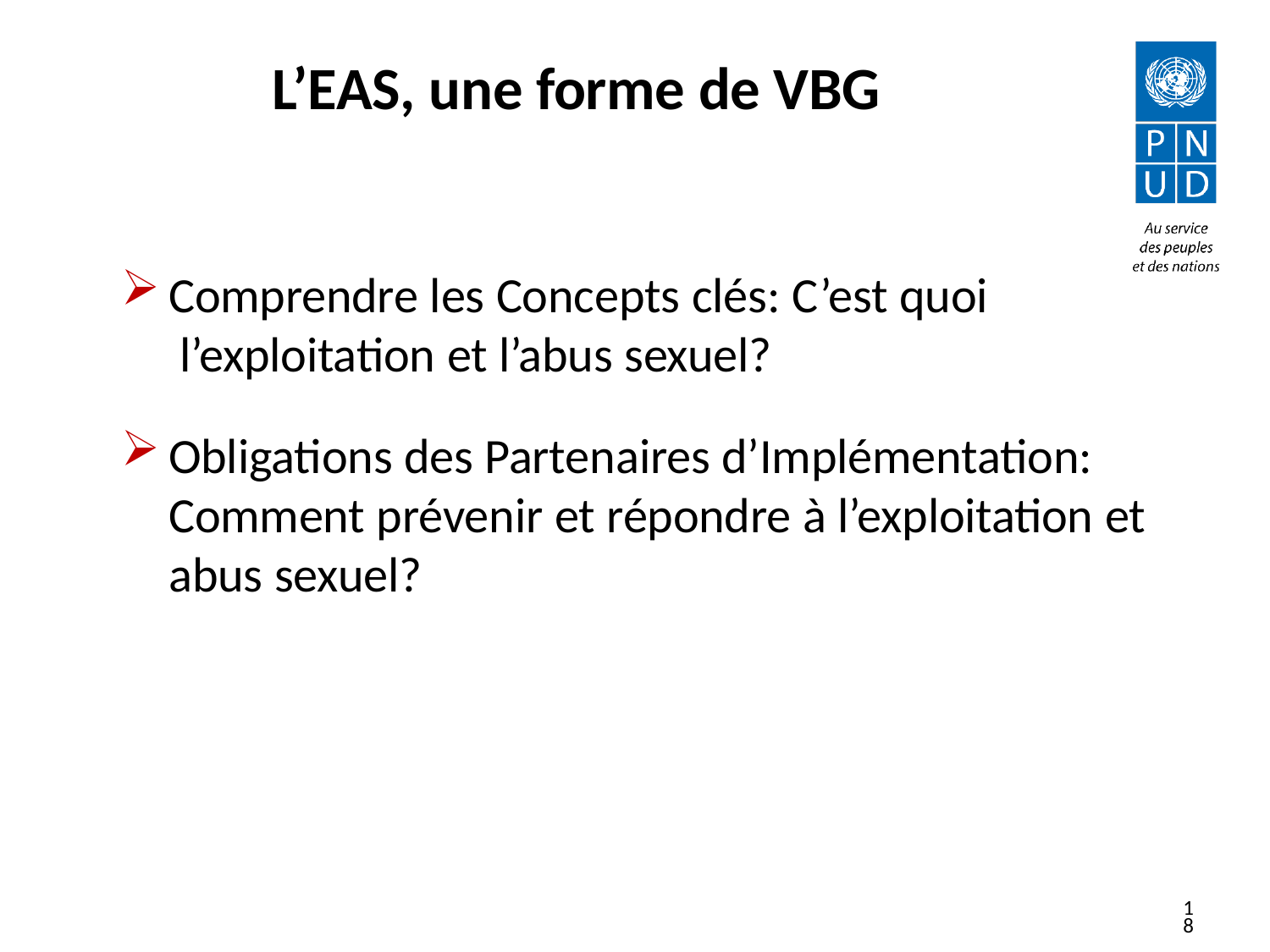

# L’EAS, une forme de VBG
Comprendre les Concepts clés: C’est quoi  l’exploitation et l’abus sexuel?
Obligations des Partenaires d’Implémentation:  Comment prévenir et répondre à l’exploitation et  abus sexuel?
18